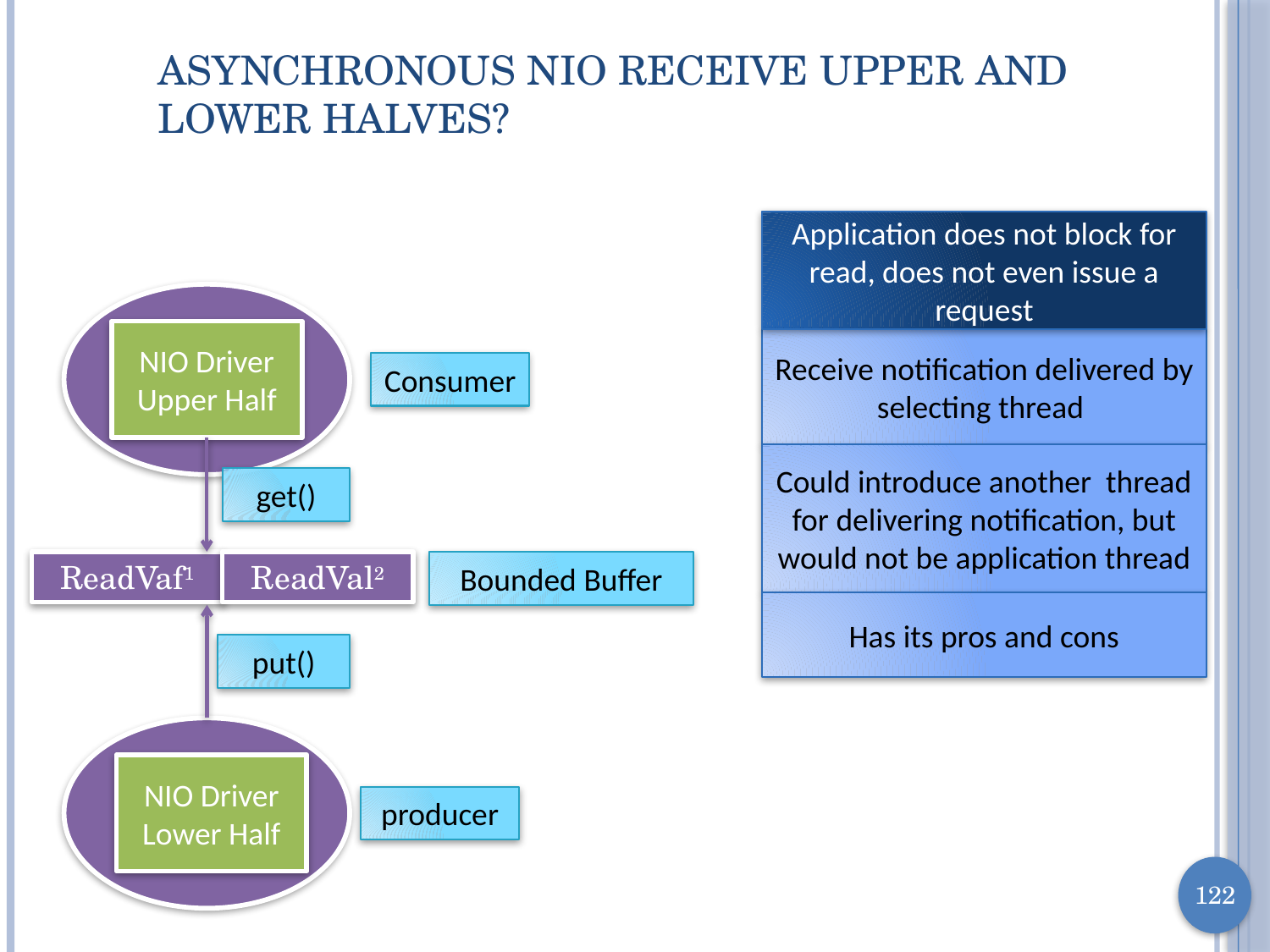

# Asynchronous NIO Receive Upper and Lower Halves?
Application does not block for read, does not even issue a request
Thread
NIO Driver Upper Half
Receive notification delivered by selecting thread
Consumer
Could introduce another  thread for delivering notification, but would not be application thread
get()
ReadVaf1
ReadVal2
Bounded Buffer
Has its pros and cons
put()
Thread
NIO Driver Lower Half
producer